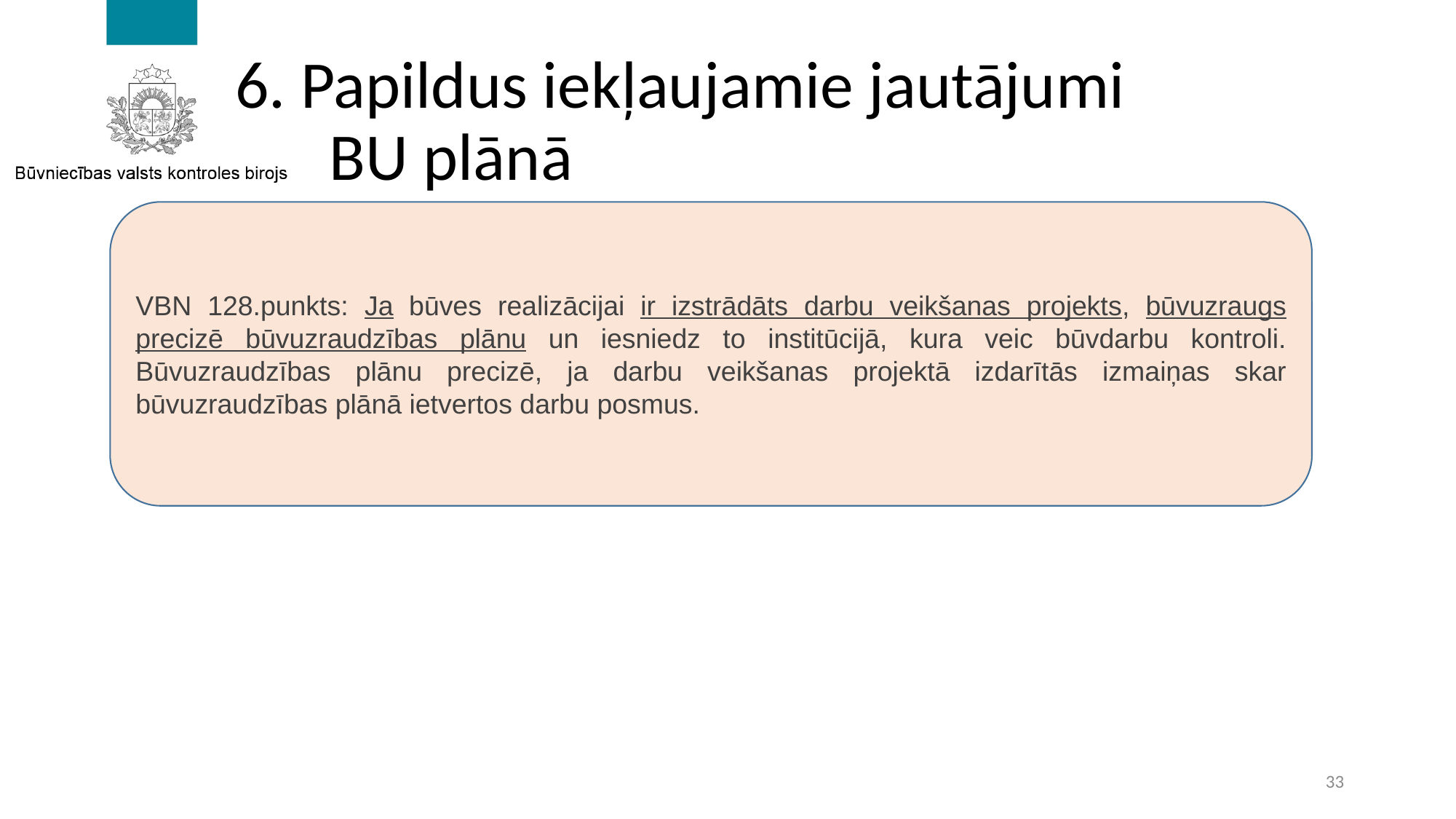

# 6. Papildus iekļaujamie jautājumi BU plānā
VBN 128.punkts: Ja būves realizācijai ir izstrādāts darbu veikšanas projekts, būvuzraugs precizē būvuzraudzības plānu un iesniedz to institūcijā, kura veic būvdarbu kontroli. Būvuzraudzības plānu precizē, ja darbu veikšanas projektā izdarītās izmaiņas skar būvuzraudzības plānā ietvertos darbu posmus.